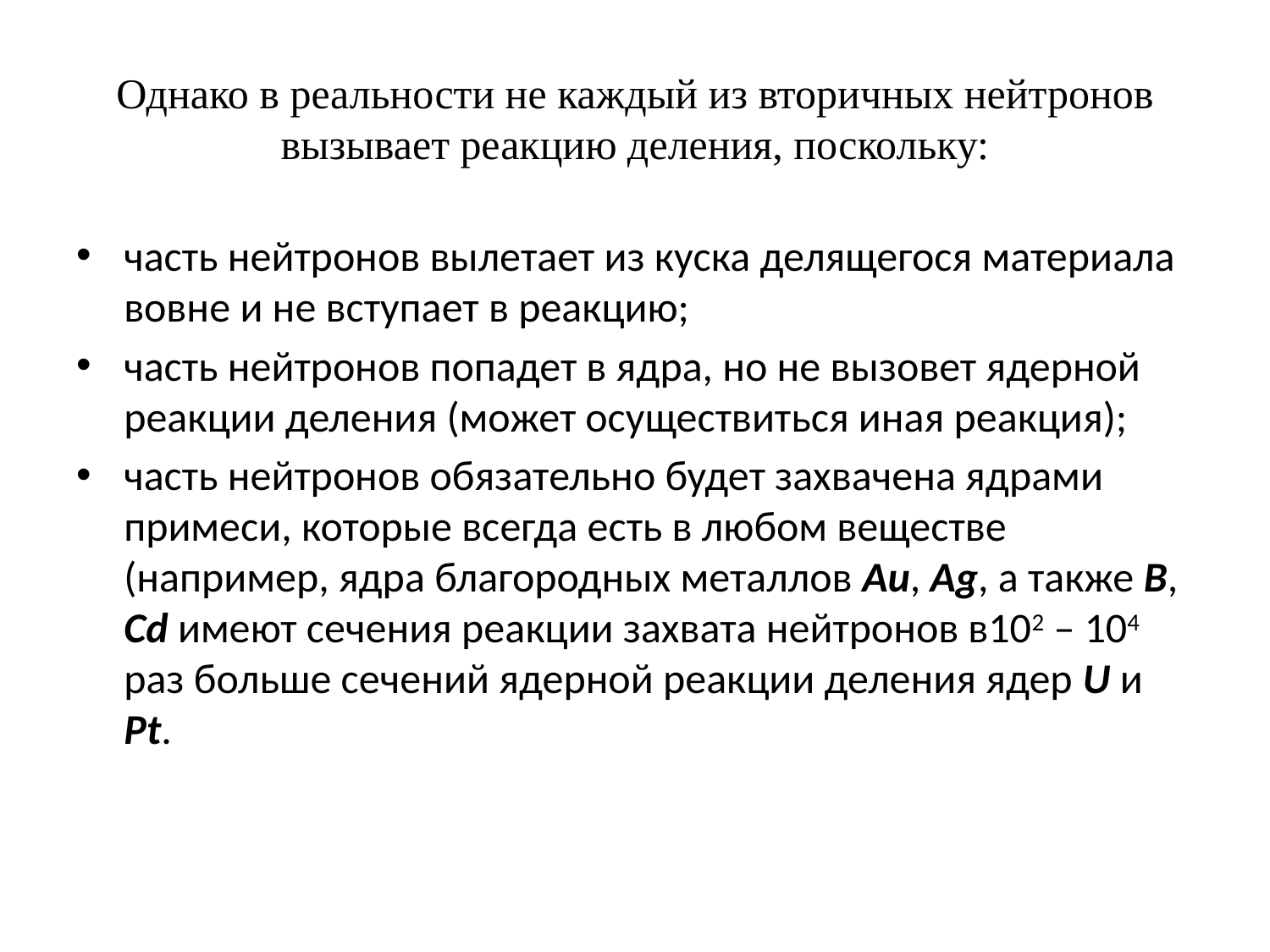

# Однако в реальности не каждый из вторичных нейтронов вызывает реакцию деления, поскольку:
часть нейтронов вылетает из куска делящегося материала вовне и не вступает в реакцию;
часть нейтронов попадет в ядра, но не вызовет ядерной реакции деления (может осуществиться иная реакция);
часть нейтронов обязательно будет захвачена ядрами примеси, которые всегда есть в любом веществе (например, ядра благородных металлов Au, Ag, а также B, Cd имеют сечения реакции захвата нейтронов в102 – 104 раз больше сечений ядерной реакции деления ядер U и Pt.